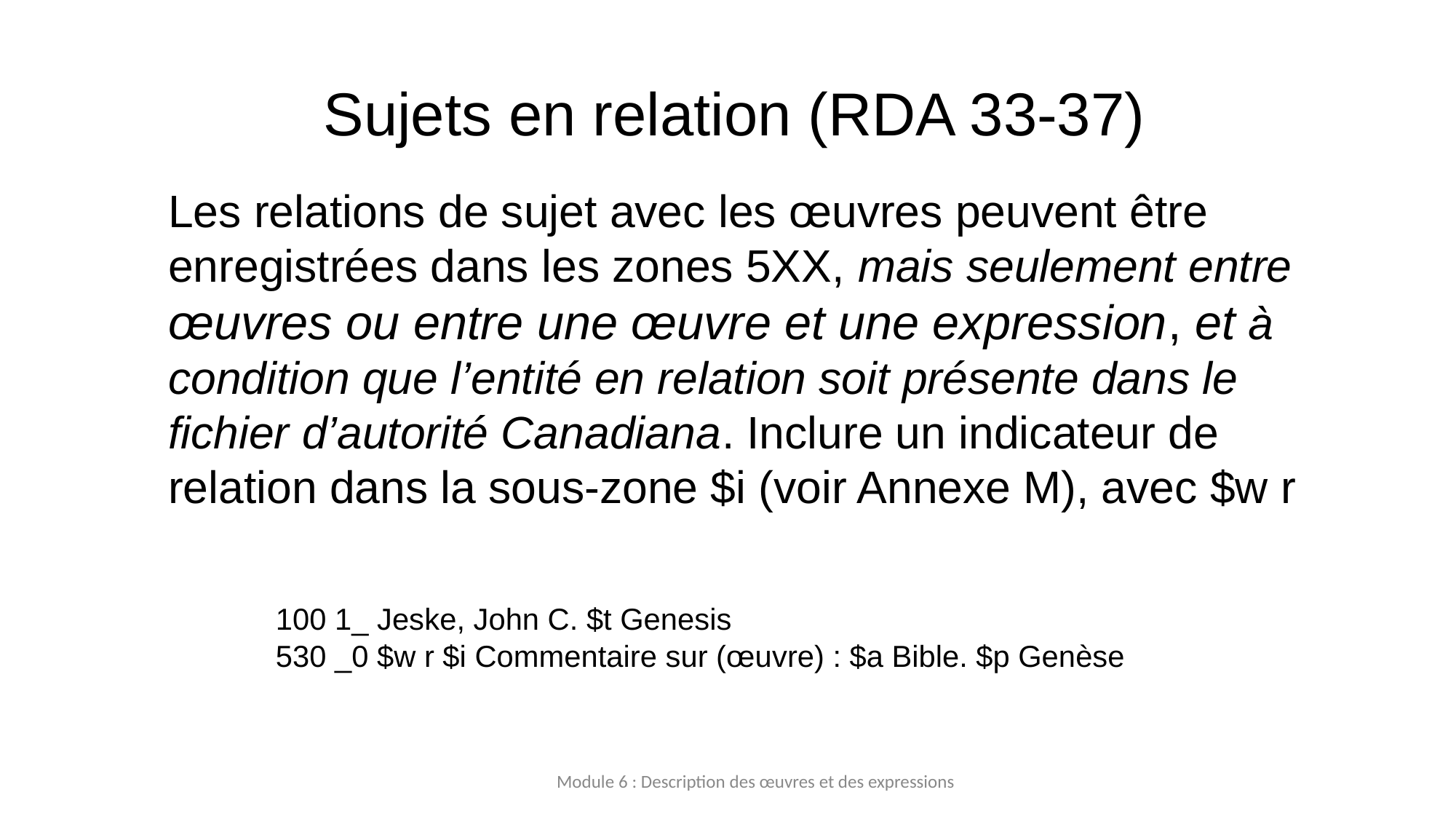

# Sujets en relation (RDA 33-37)
Les relations de sujet avec les œuvres peuvent être enregistrées dans les zones 5XX, mais seulement entre œuvres ou entre une œuvre et une expression, et à condition que l’entité en relation soit présente dans le fichier d’autorité Canadiana. Inclure un indicateur de relation dans la sous-zone $i (voir Annexe M), avec $w r

100 1_ Jeske, John C. $t Genesis
530 _0 $w r $i Commentaire sur (œuvre) : $a Bible. $p Genèse
Module 6 : Description des œuvres et des expressions